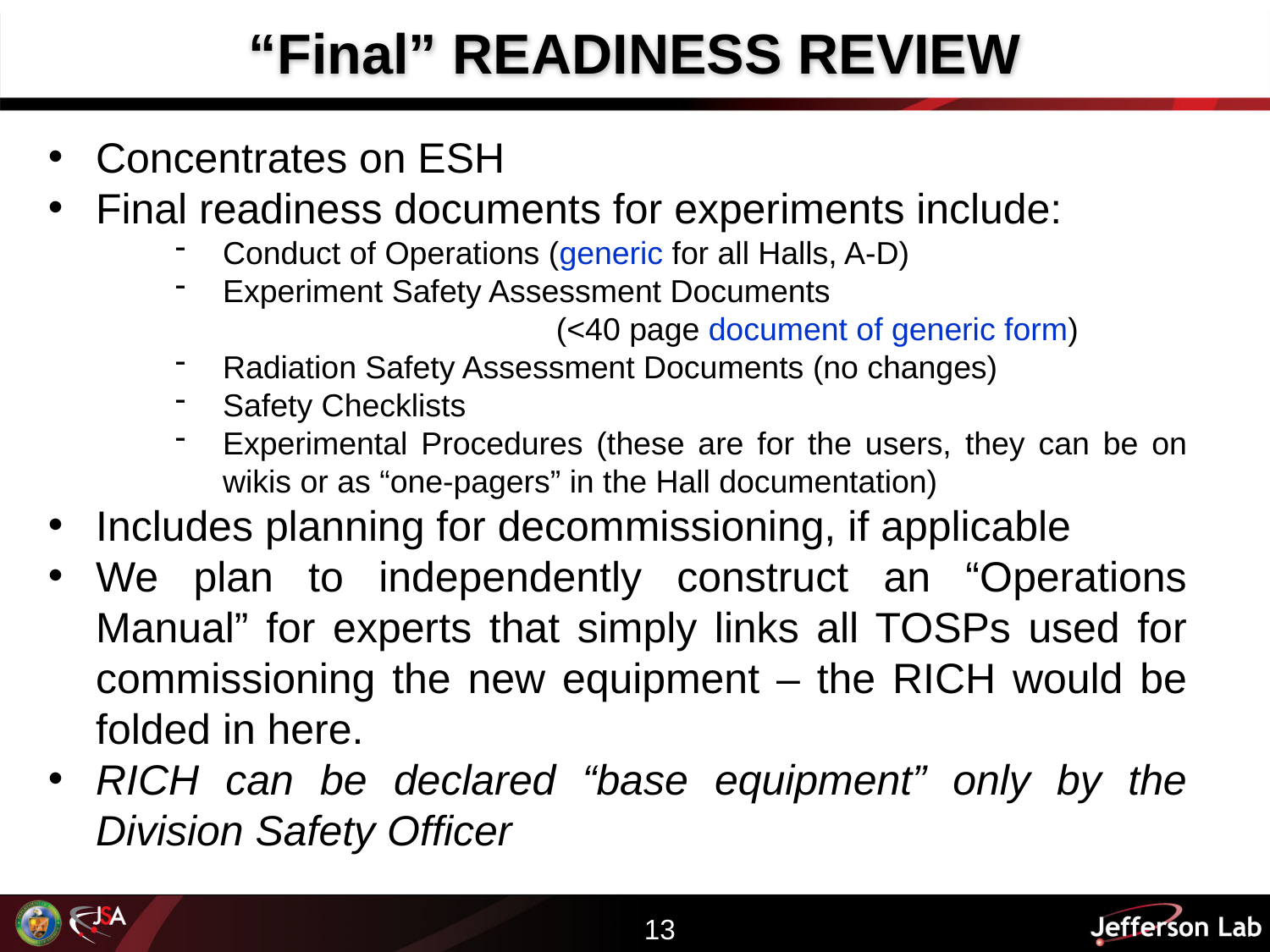

# “Final” READINESS REVIEW
Concentrates on ESH
Final readiness documents for experiments include:
Conduct of Operations (generic for all Halls, A-D)
Experiment Safety Assessment Documents
			(<40 page document of generic form)
Radiation Safety Assessment Documents (no changes)
Safety Checklists
Experimental Procedures (these are for the users, they can be on wikis or as “one-pagers” in the Hall documentation)
Includes planning for decommissioning, if applicable
We plan to independently construct an “Operations Manual” for experts that simply links all TOSPs used for commissioning the new equipment – the RICH would be folded in here.
RICH can be declared “base equipment” only by the Division Safety Officer